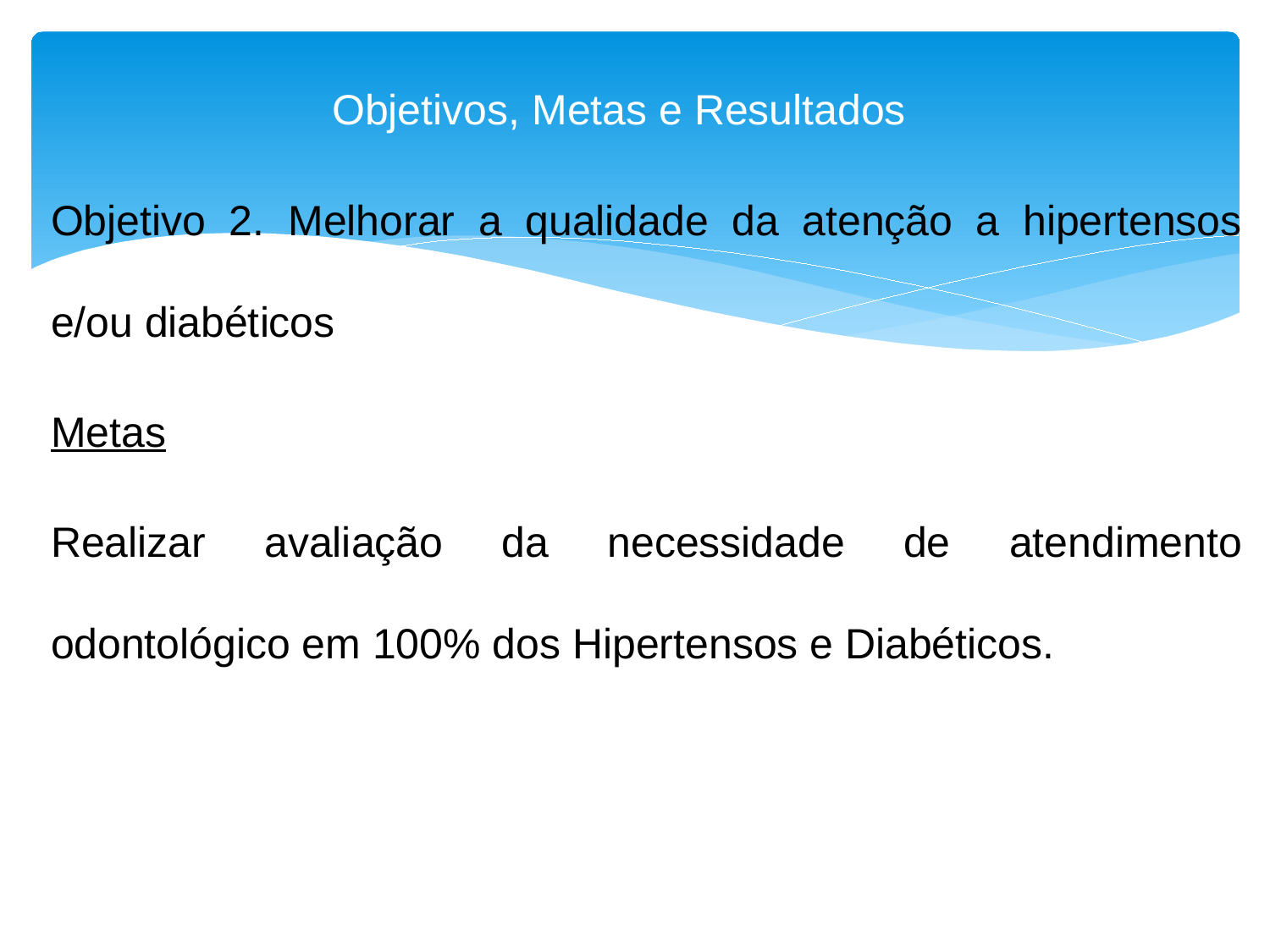

# Objetivos, Metas e Resultados
Objetivo 2. Melhorar a qualidade da atenção a hipertensos e/ou diabéticos
Metas
Realizar avaliação da necessidade de atendimento odontológico em 100% dos Hipertensos e Diabéticos.